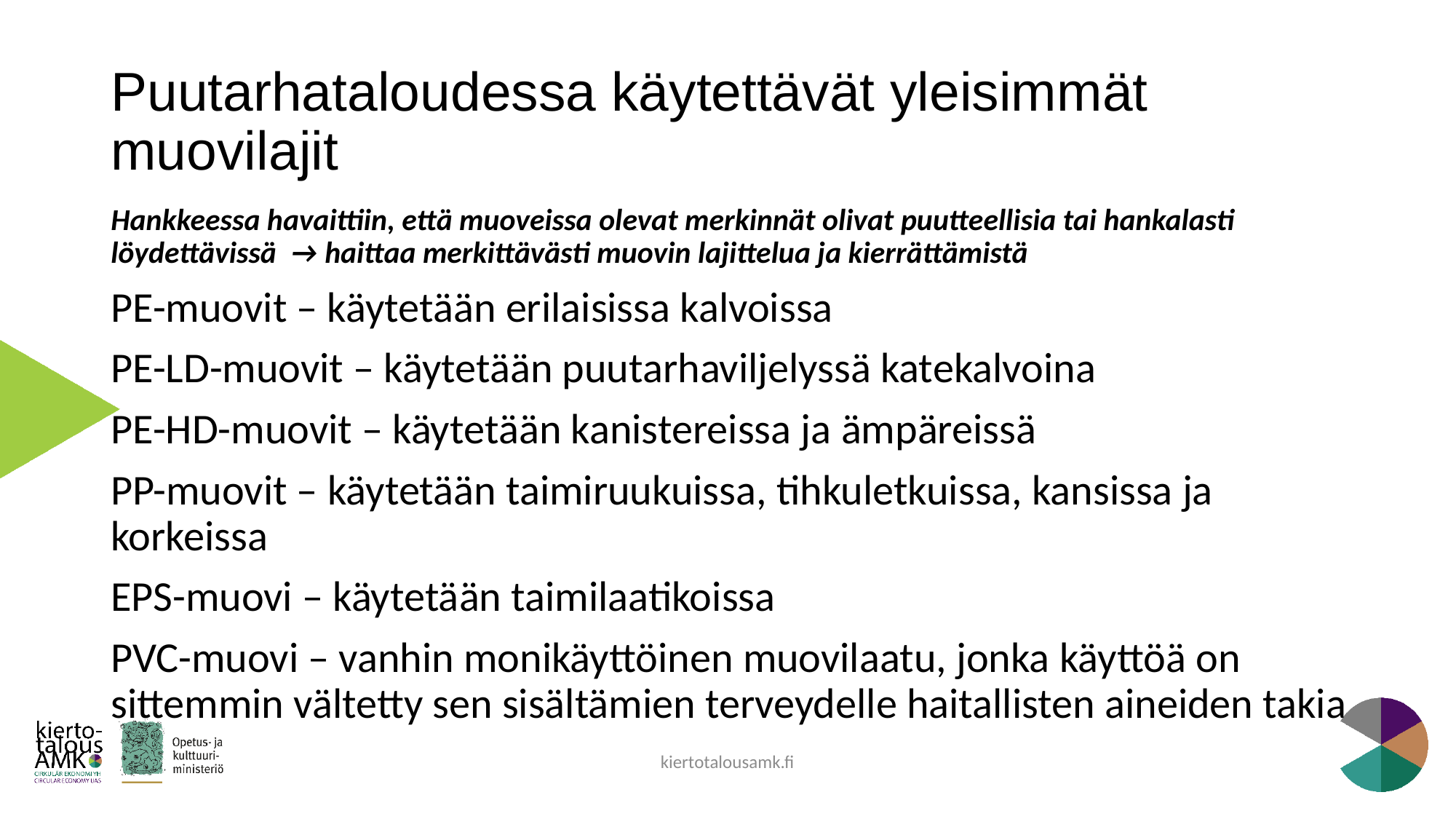

# Puutarhataloudessa käytettävät yleisimmät muovilajit
Hankkeessa havaittiin, että muoveissa olevat merkinnät olivat puutteellisia tai hankalasti löydettävissä  → haittaa merkittävästi muovin lajittelua ja kierrättämistä
PE-muovit – käytetään erilaisissa kalvoissa
PE-LD-muovit – käytetään puutarhaviljelyssä katekalvoina
PE-HD-muovit – käytetään kanistereissa ja ämpäreissä
PP-muovit – käytetään taimiruukuissa, tihkuletkuissa, kansissa ja korkeissa
EPS-muovi – käytetään taimilaatikoissa
PVC-muovi – vanhin monikäyttöinen muovilaatu, jonka käyttöä on sittemmin vältetty sen sisältämien terveydelle haitallisten aineiden takia
kiertotalousamk.fi